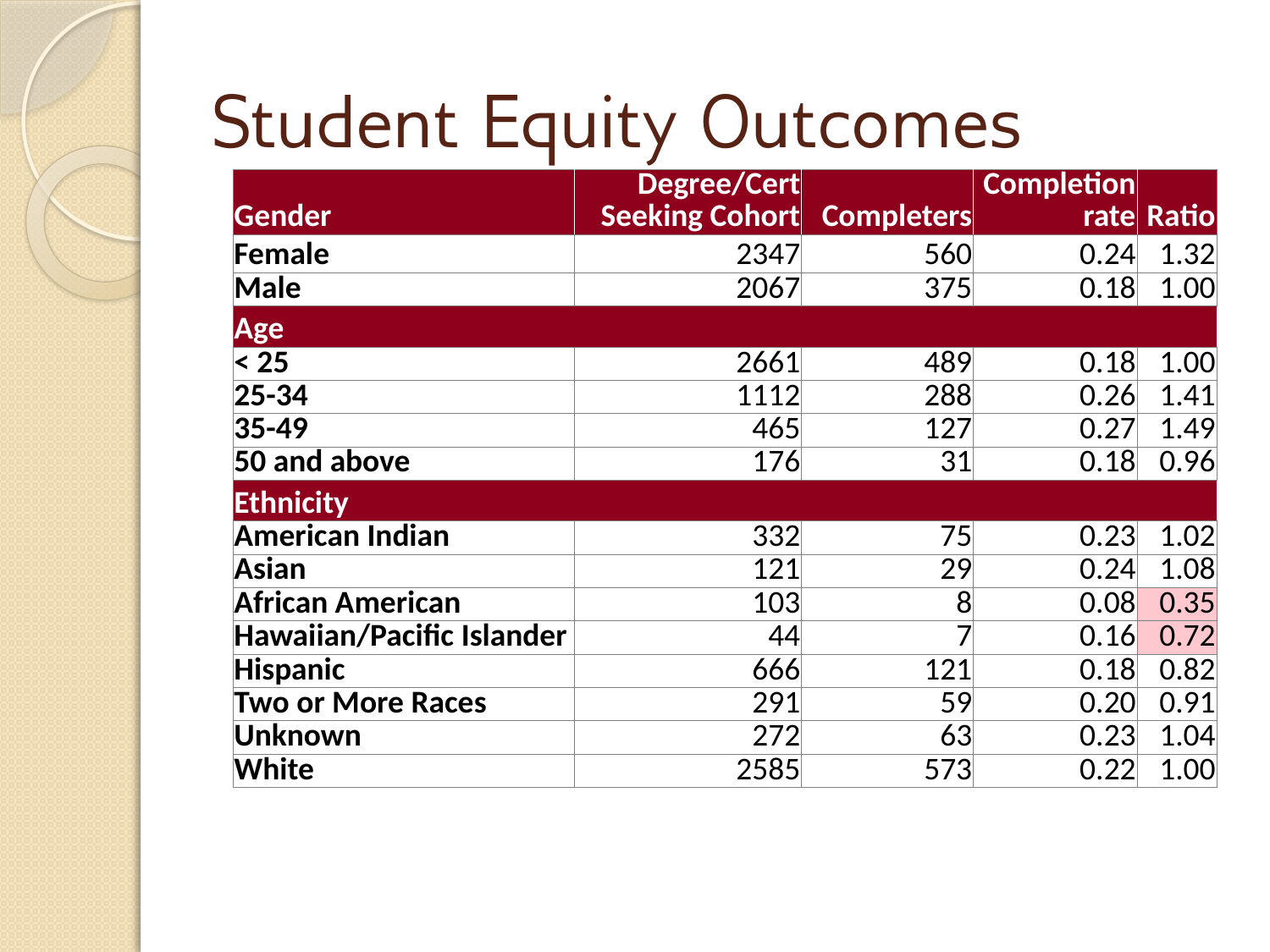

# Student Equity Outcomes
| Gender | Degree/Cert Seeking Cohort | Completers | Completion rate | Ratio |
| --- | --- | --- | --- | --- |
| Female | 2347 | 560 | 0.24 | 1.32 |
| Male | 2067 | 375 | 0.18 | 1.00 |
| Age |  |  |  |  |
| < 25 | 2661 | 489 | 0.18 | 1.00 |
| 25-34 | 1112 | 288 | 0.26 | 1.41 |
| 35-49 | 465 | 127 | 0.27 | 1.49 |
| 50 and above | 176 | 31 | 0.18 | 0.96 |
| Ethnicity |  |  |  |  |
| American Indian | 332 | 75 | 0.23 | 1.02 |
| Asian | 121 | 29 | 0.24 | 1.08 |
| African American | 103 | 8 | 0.08 | 0.35 |
| Hawaiian/Pacific Islander | 44 | 7 | 0.16 | 0.72 |
| Hispanic | 666 | 121 | 0.18 | 0.82 |
| Two or More Races | 291 | 59 | 0.20 | 0.91 |
| Unknown | 272 | 63 | 0.23 | 1.04 |
| White | 2585 | 573 | 0.22 | 1.00 |